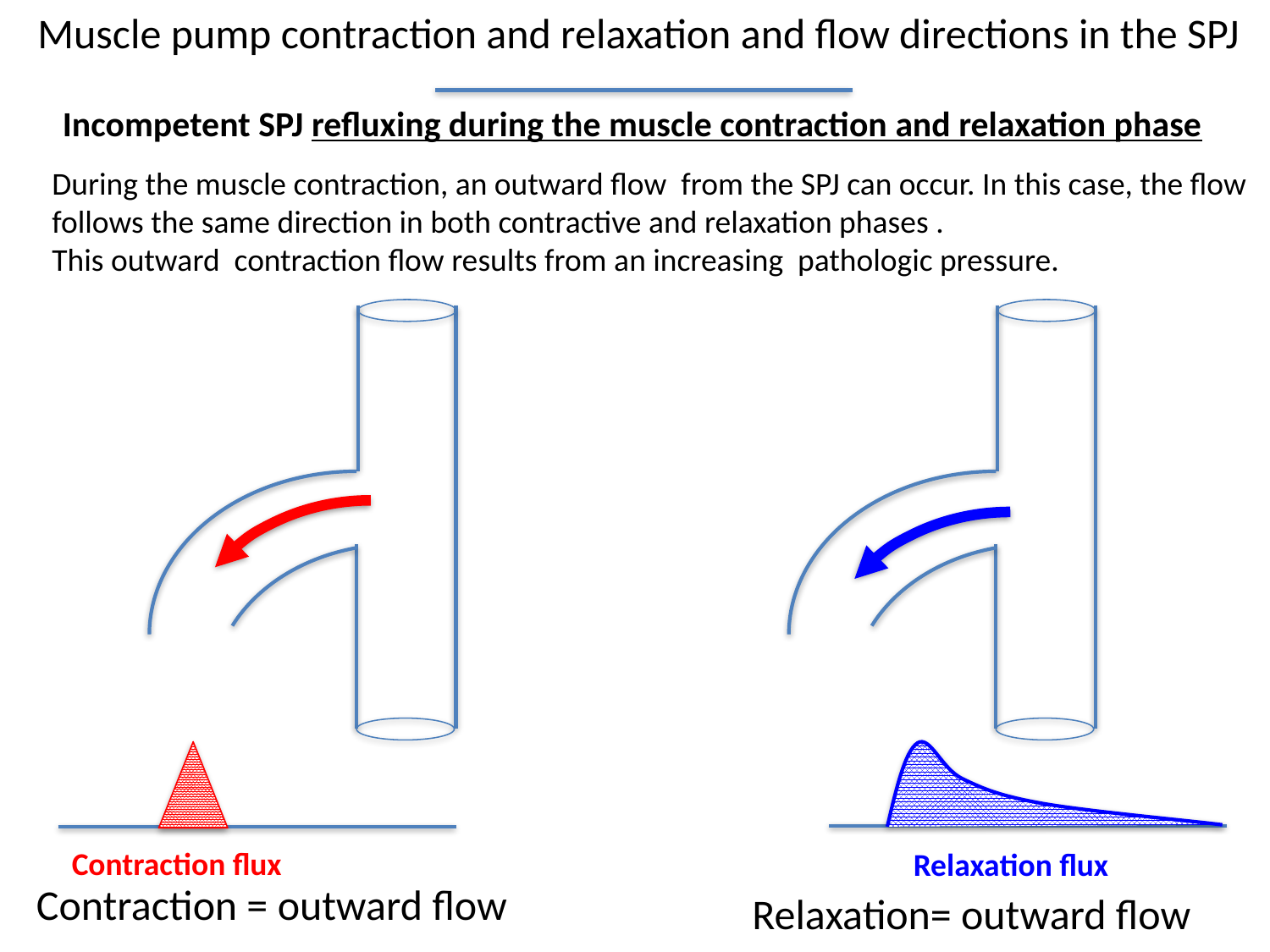

Muscle pump contraction and relaxation and flow directions in the SPJ

Incompetent SPJ refluxing during the muscle contraction and relaxation phase
During the muscle contraction, an outward flow  from the SPJ can occur. In this case, the flow follows the same direction in both contractive and relaxation phases .
This outward  contraction flow results from an increasing  pathologic pressure.

Contraction = outward flow

Relaxation flux
Contraction flux
Relaxation= outward flow